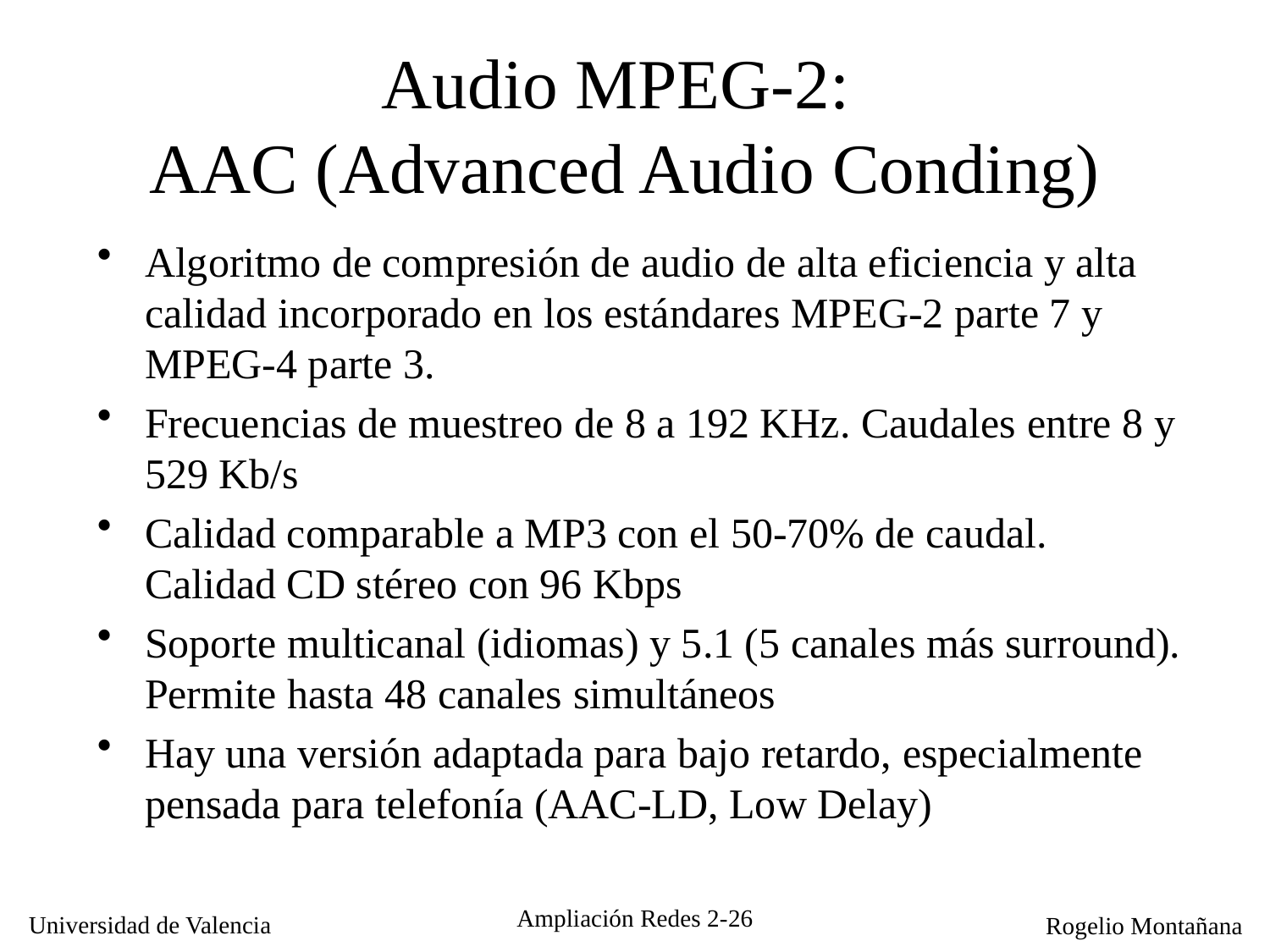

Audio MPEG-2:
AAC (Advanced Audio Conding)
Algoritmo de compresión de audio de alta eficiencia y alta calidad incorporado en los estándares MPEG-2 parte 7 y MPEG-4 parte 3.
Frecuencias de muestreo de 8 a 192 KHz. Caudales entre 8 y 529 Kb/s
Calidad comparable a MP3 con el 50-70% de caudal. Calidad CD stéreo con 96 Kbps
Soporte multicanal (idiomas) y 5.1 (5 canales más surround). Permite hasta 48 canales simultáneos
Hay una versión adaptada para bajo retardo, especialmente pensada para telefonía (AAC-LD, Low Delay)
Ampliación Redes 2-26